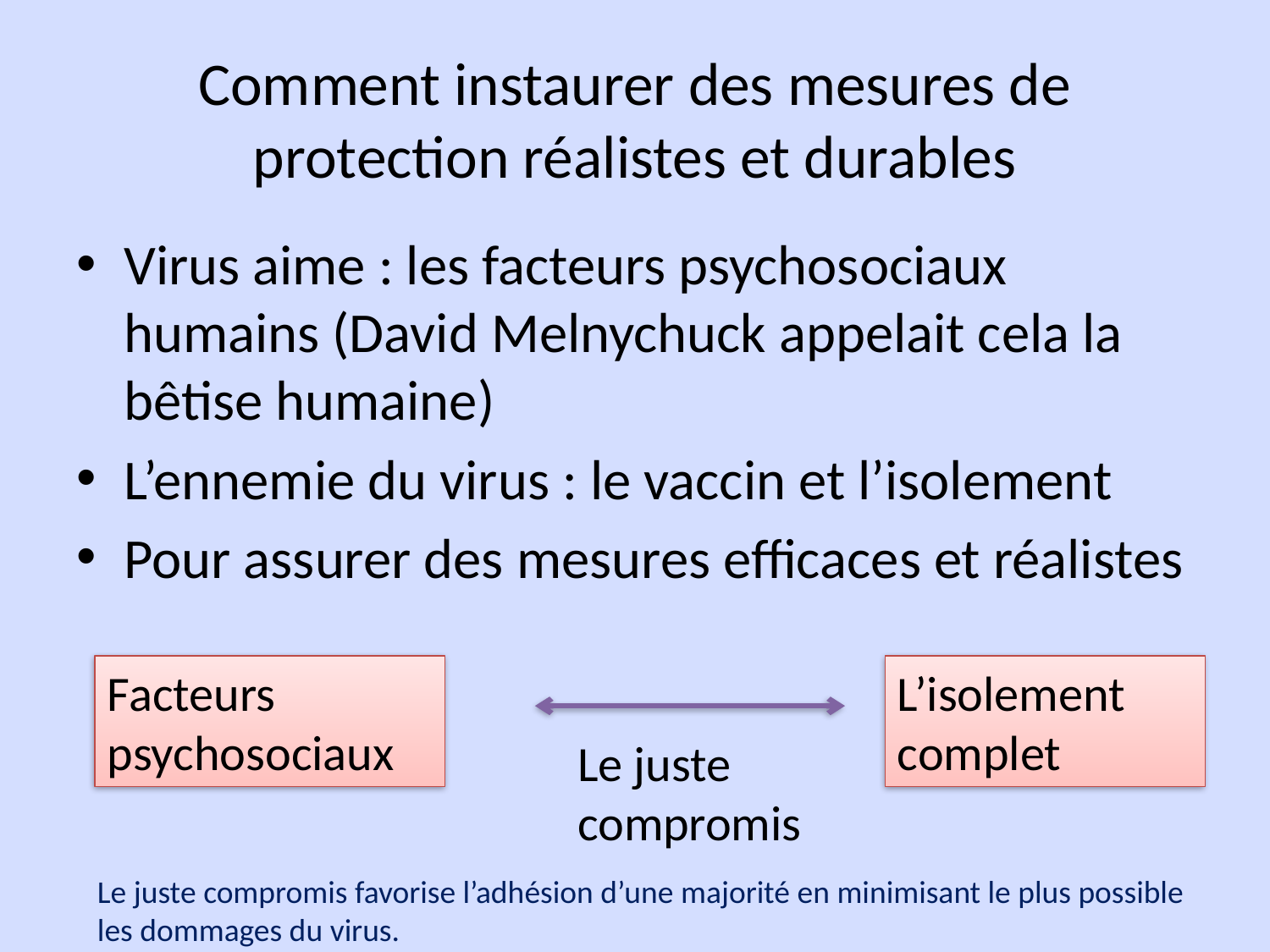

# Comment instaurer des mesures de protection réalistes et durables
Virus aime : les facteurs psychosociaux humains (David Melnychuck appelait cela la bêtise humaine)
L’ennemie du virus : le vaccin et l’isolement
Pour assurer des mesures efficaces et réalistes
Facteurs psychosociaux
L’isolement complet
Le juste compromis
Le juste compromis favorise l’adhésion d’une majorité en minimisant le plus possible les dommages du virus.